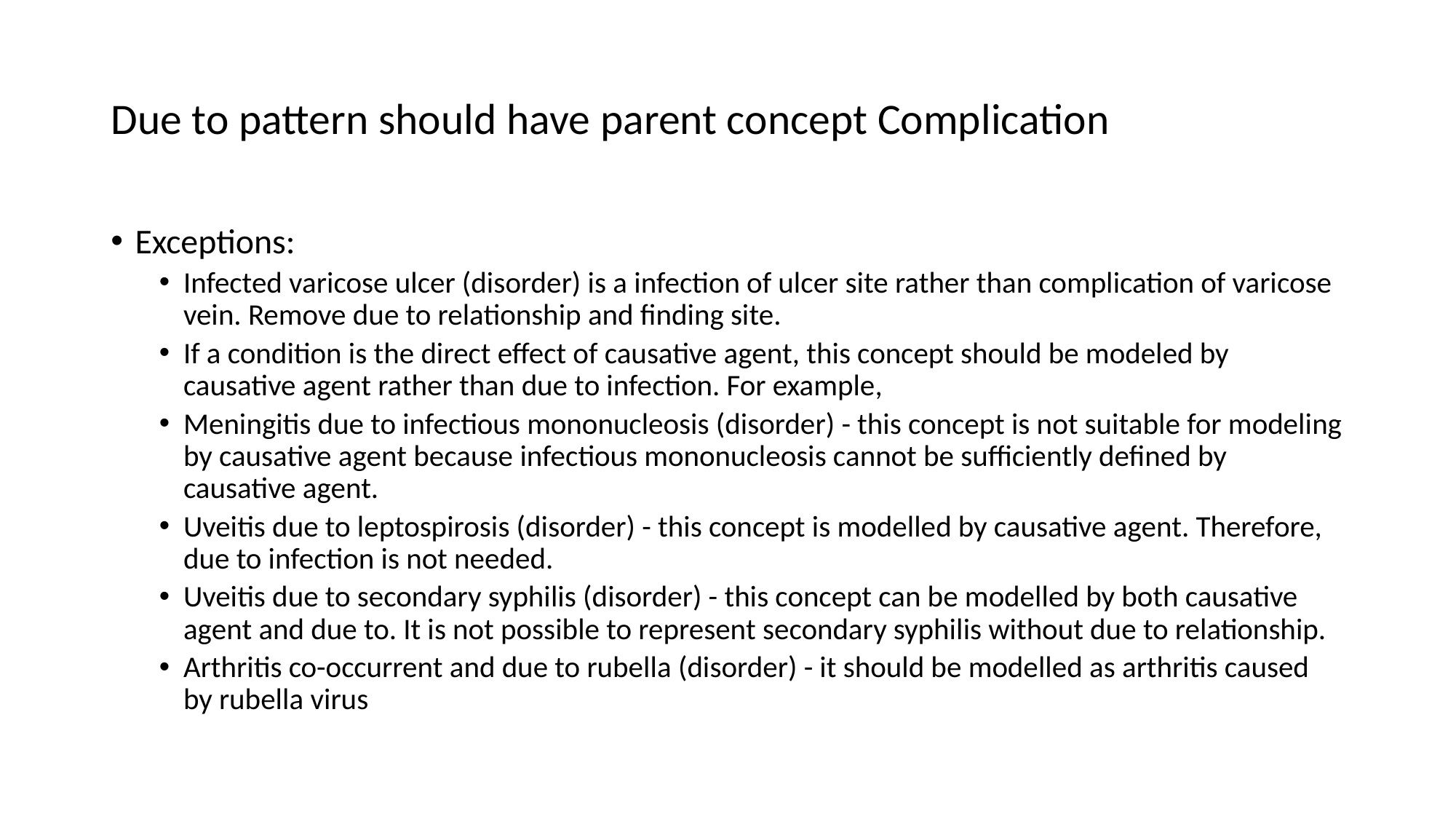

# Due to pattern should have parent concept Complication
Exceptions:
Infected varicose ulcer (disorder) is a infection of ulcer site rather than complication of varicose vein. Remove due to relationship and finding site.
If a condition is the direct effect of causative agent, this concept should be modeled by causative agent rather than due to infection. For example,
Meningitis due to infectious mononucleosis (disorder) - this concept is not suitable for modeling by causative agent because infectious mononucleosis cannot be sufficiently defined by causative agent.
Uveitis due to leptospirosis (disorder) - this concept is modelled by causative agent. Therefore, due to infection is not needed.
Uveitis due to secondary syphilis (disorder) - this concept can be modelled by both causative agent and due to. It is not possible to represent secondary syphilis without due to relationship.
Arthritis co-occurrent and due to rubella (disorder) - it should be modelled as arthritis caused by rubella virus